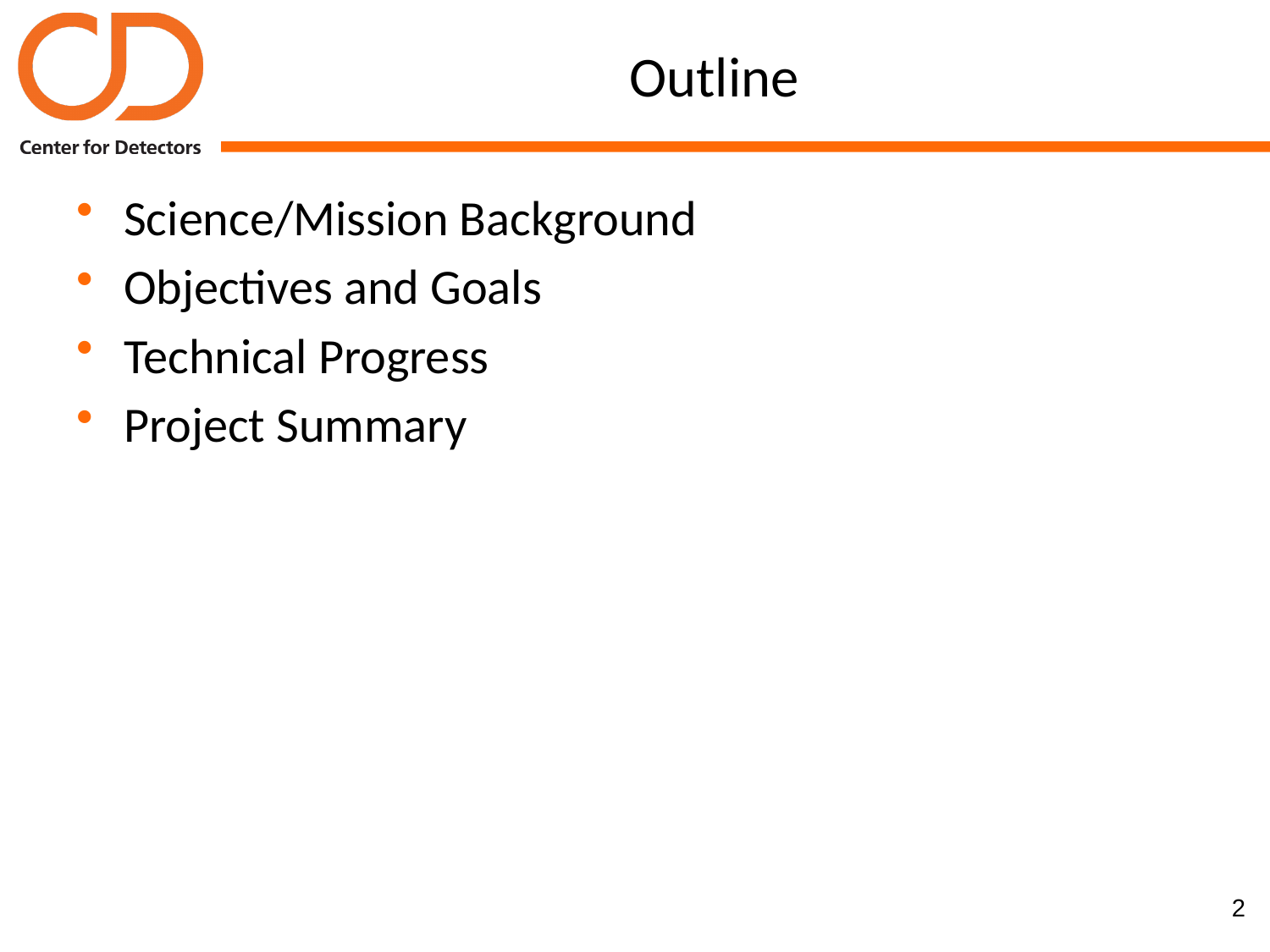

# Outline
Science/Mission Background
Objectives and Goals
Technical Progress
Project Summary
2